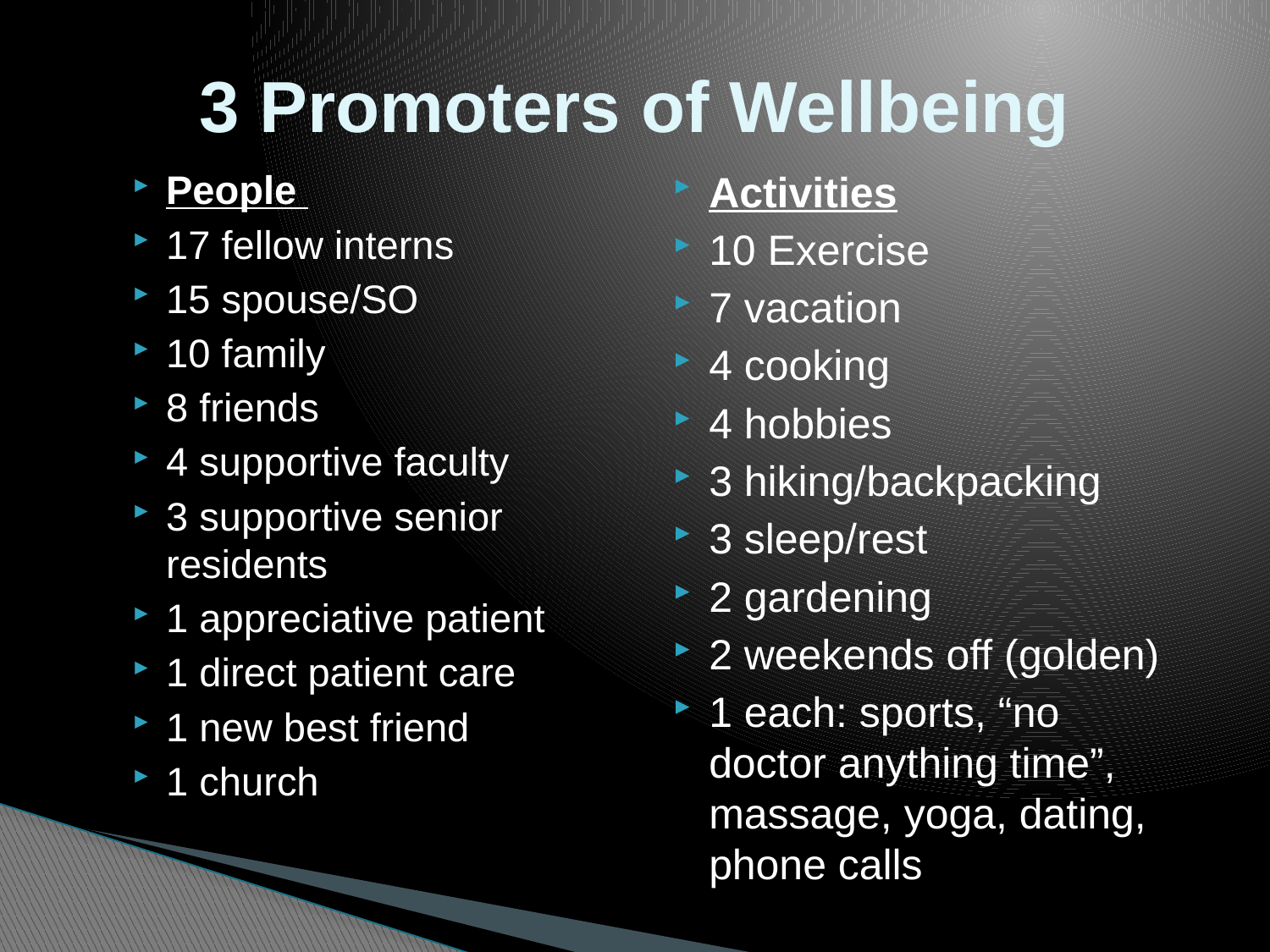

# 3 Promoters of Wellbeing
People
17 fellow interns
15 spouse/SO
10 family
8 friends
4 supportive faculty
3 supportive senior residents
1 appreciative patient
1 direct patient care
1 new best friend
1 church

Activities
10 Exercise
7 vacation
4 cooking
4 hobbies
3 hiking/backpacking
3 sleep/rest
2 gardening
2 weekends off (golden)
1 each: sports, “no doctor anything time”, massage, yoga, dating, phone calls